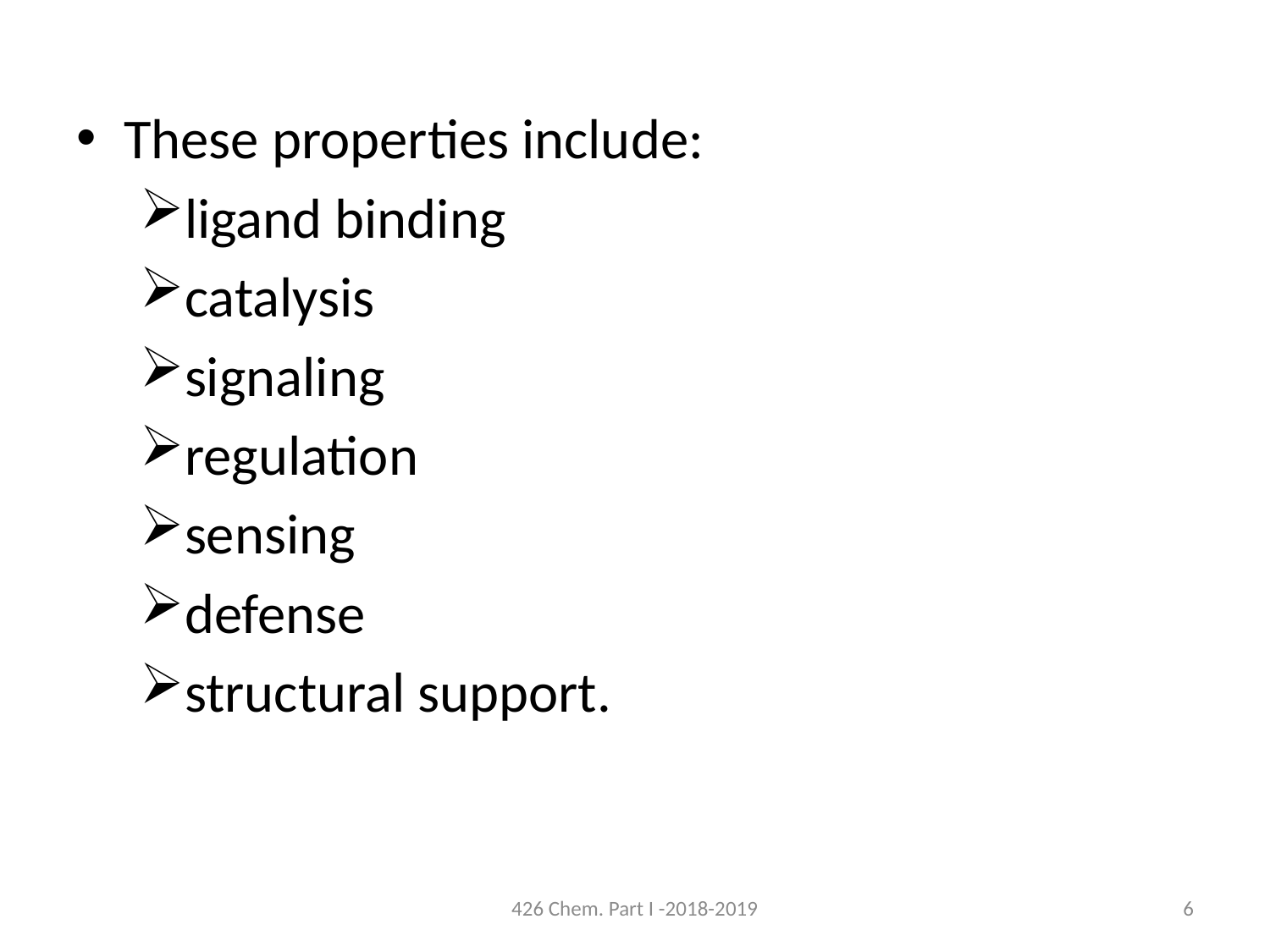

These properties include:
ligand binding
catalysis
signaling
regulation
sensing
defense
structural support.
426 Chem. Part I -2018-2019
6